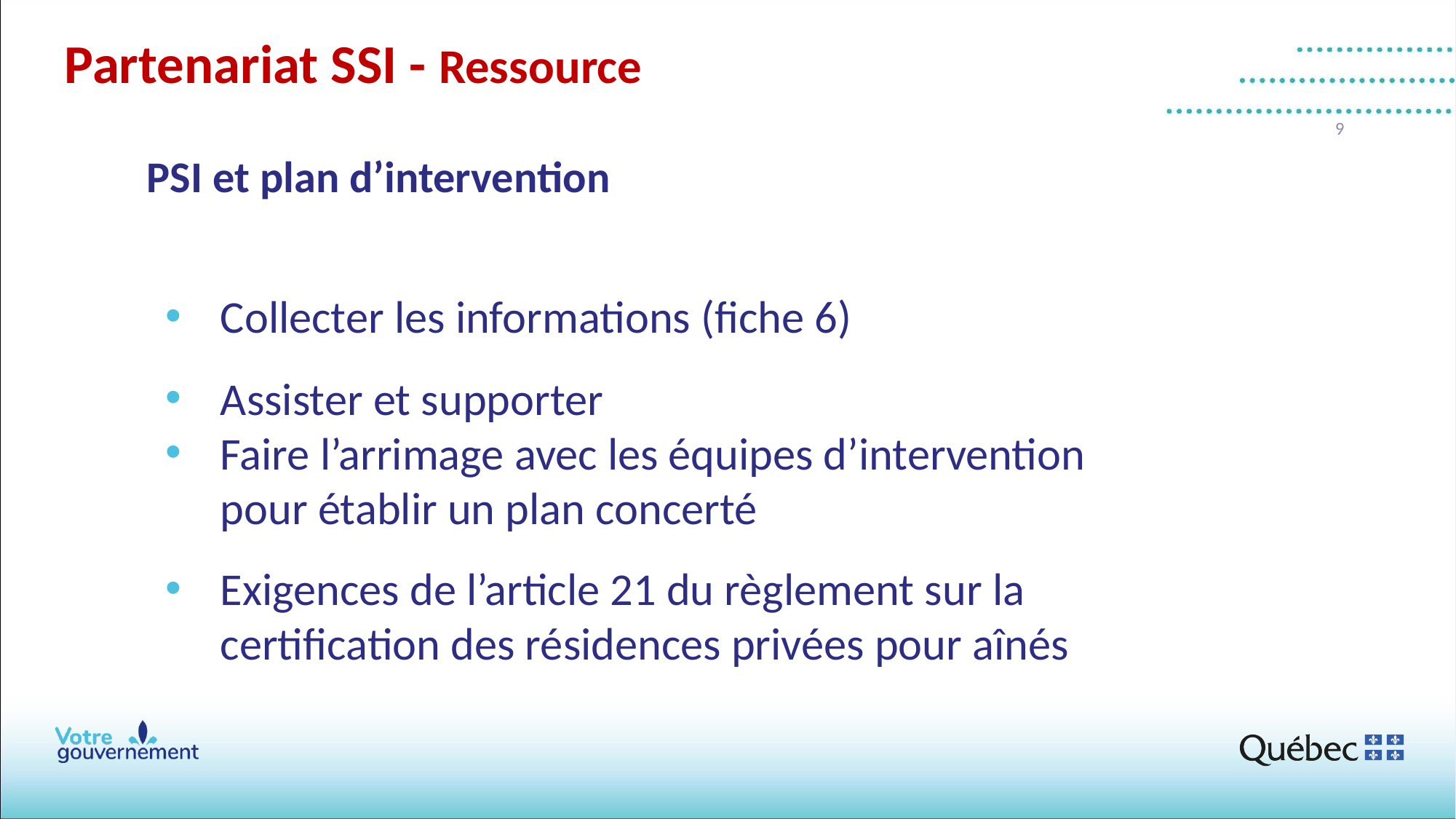

# Partenariat SSI - Ressource
9
PSI et plan d’intervention
Collecter les informations (fiche 6)
Assister et supporter
Faire l’arrimage avec les équipes d’intervention pour établir un plan concerté

Exigences de l’article 21 du règlement sur la certification des résidences privées pour aînés